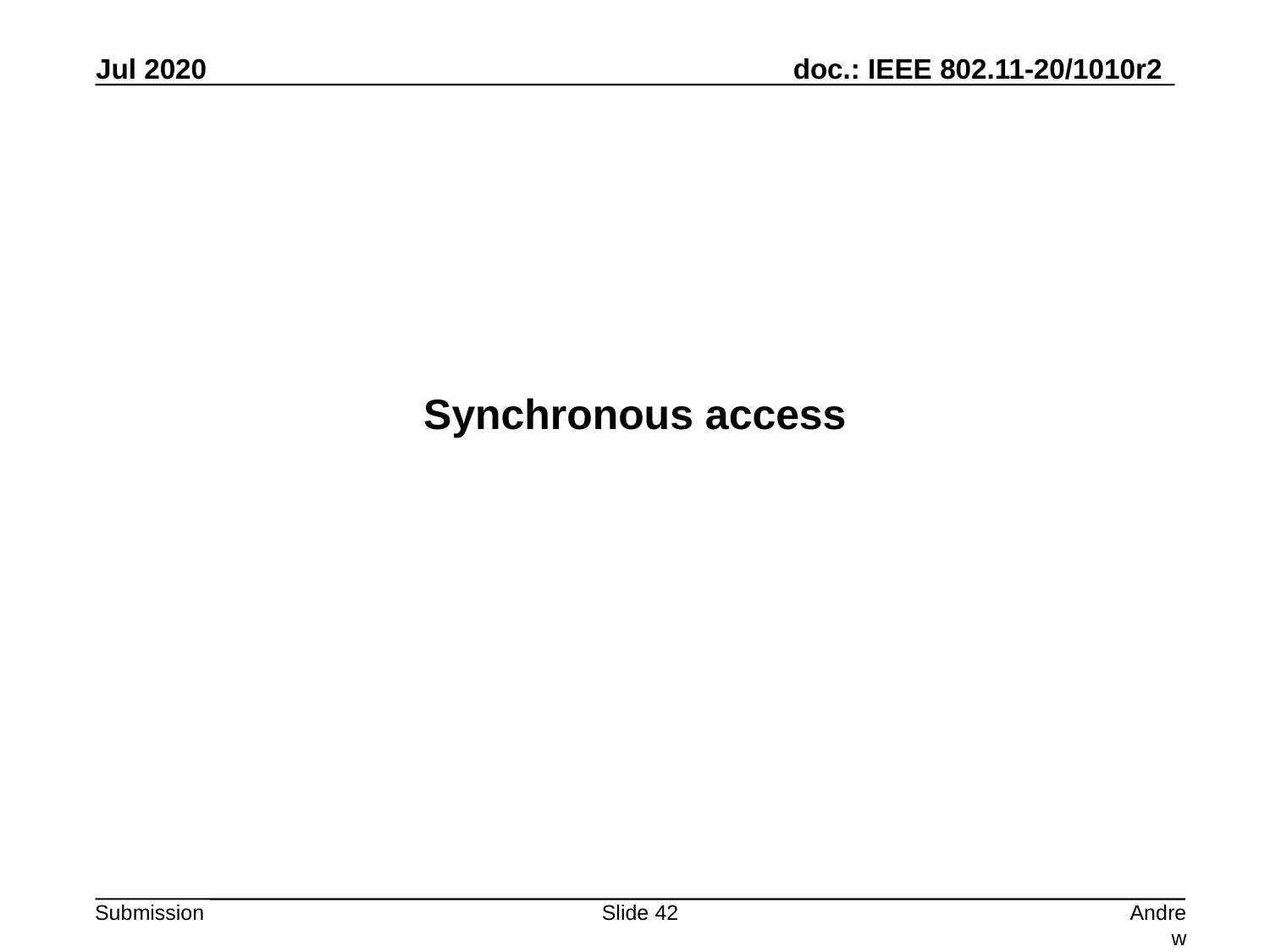

Synchronous access
Slide 42
Andrew Myles, Cisco